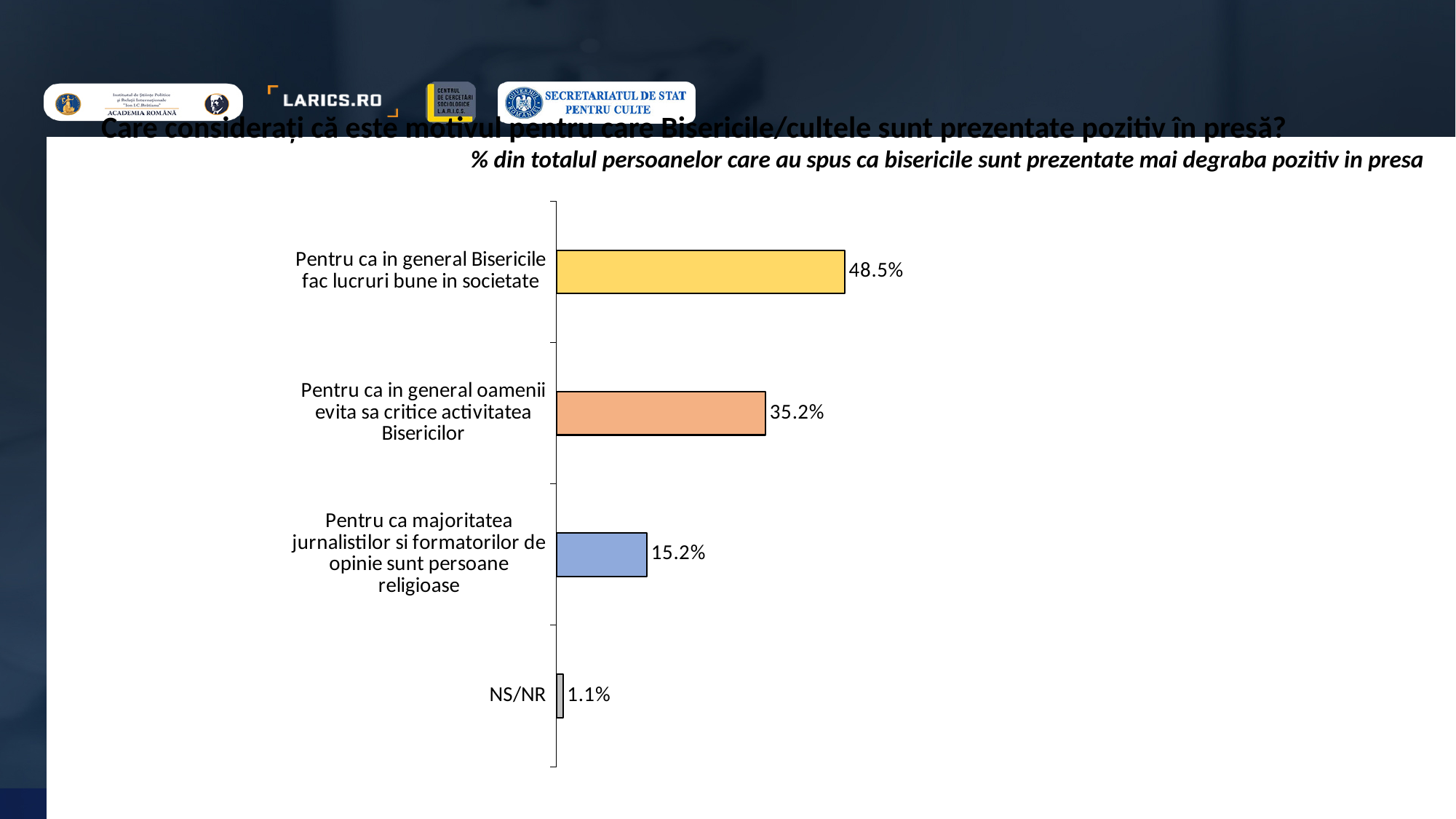

Care considerați că este motivul pentru care Bisericile/cultele sunt prezentate pozitiv în presă?
% din totalul persoanelor care au spus ca bisericile sunt prezentate mai degraba pozitiv in presa

### Chart

| Category | Motive |
|---|---|
| Pentru ca in general Bisericile fac lucruri bune in societate | 0.48533333333333334 |
| Pentru ca in general oamenii evita sa critice activitatea Bisericilor | 0.352 |
| Pentru ca majoritatea jurnalistilor si formatorilor de opinie sunt persoane religioase | 0.152 |
| NS/NR | 0.010666666666666666 |